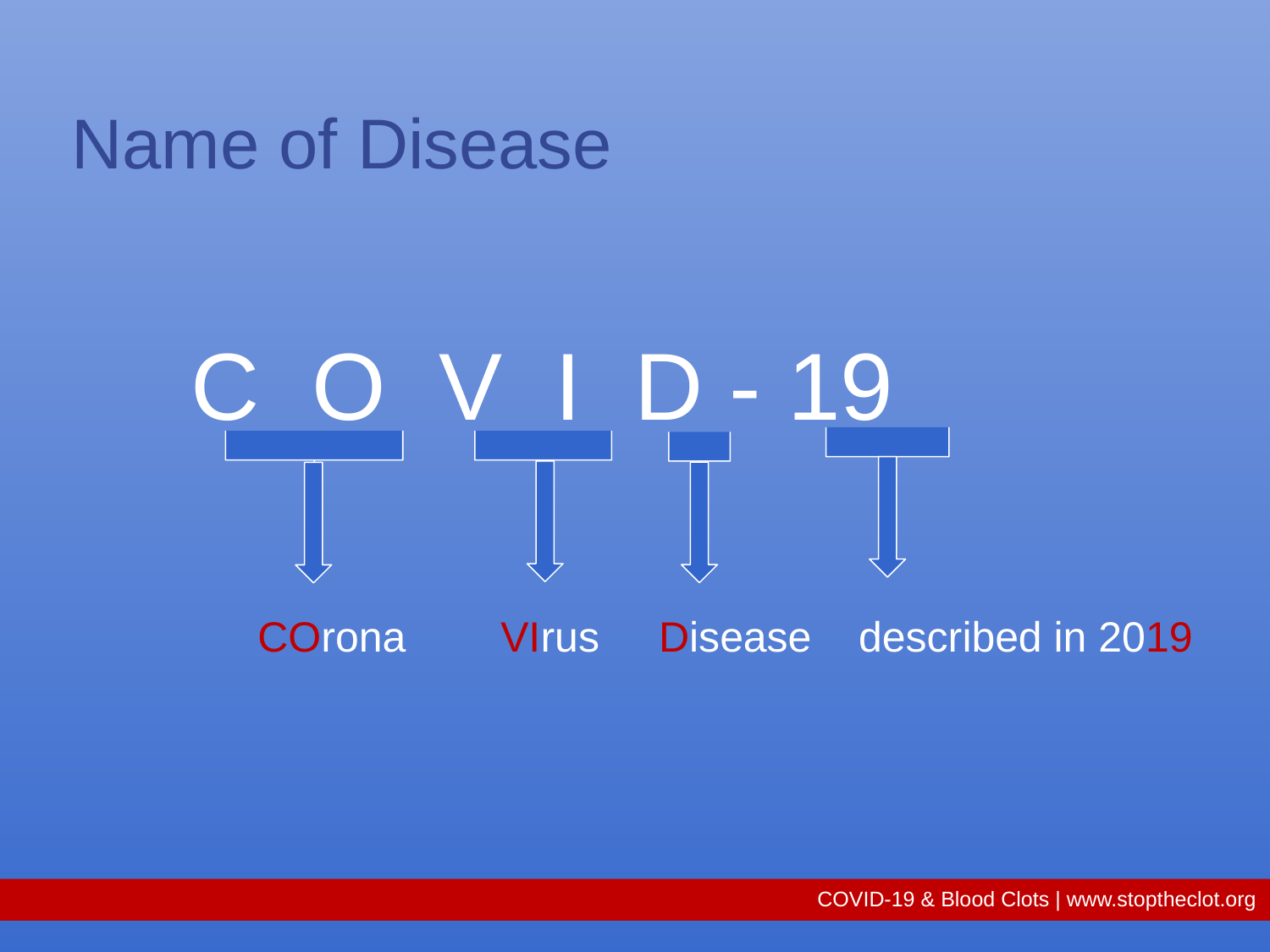

# Name of Disease
C  O  V  I  D - 19

            COrona        VIrus     Disease    described in 2019
COVID-19 & Blood Clots | www.stoptheclot.org